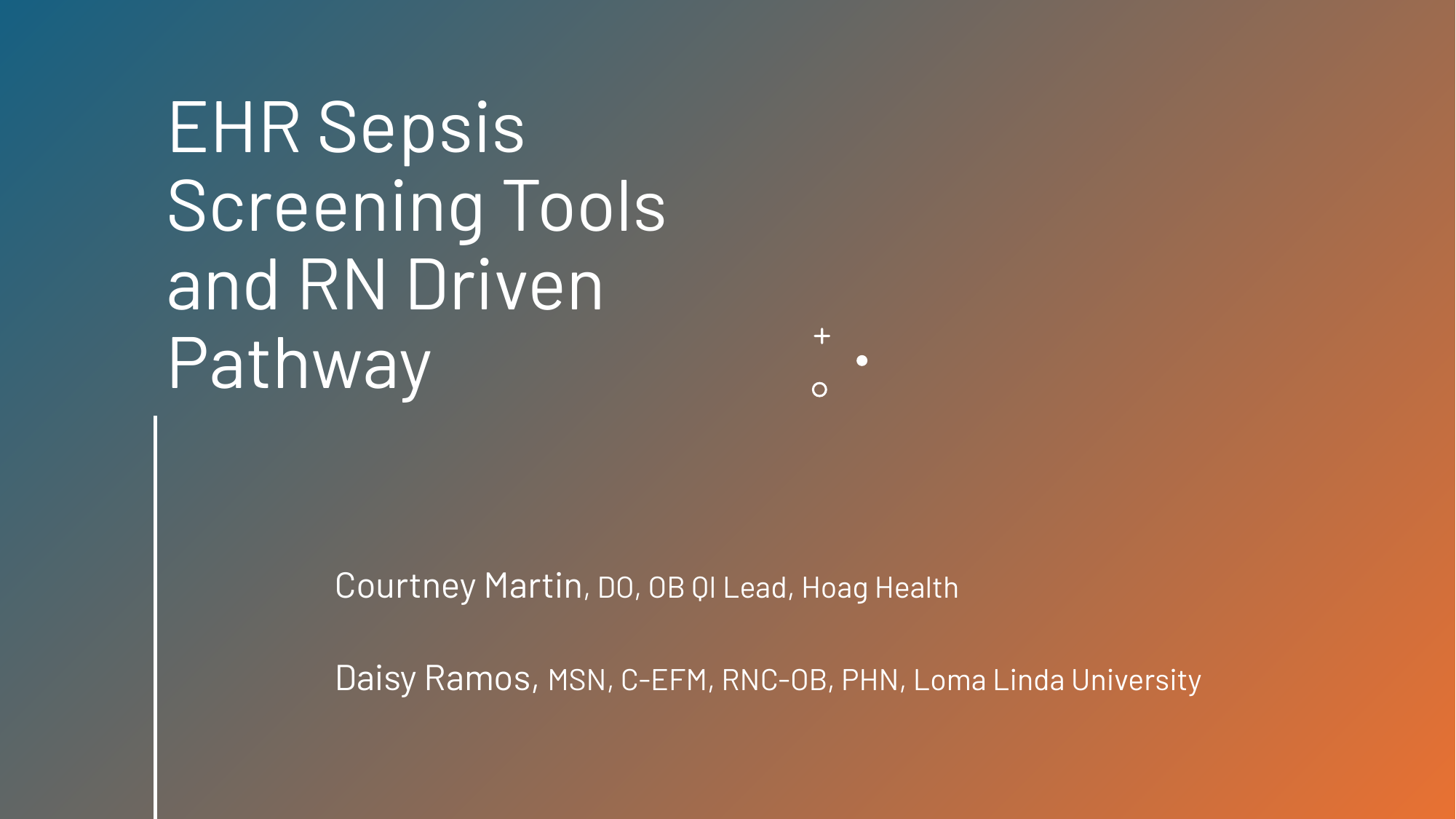

# EHR Sepsis Screening Tools and RN Driven Pathway

Courtney Martin, DO, OB QI Lead, Hoag Health

Daisy Ramos, MSN, C-EFM, RNC-OB, PHN, Loma Linda University